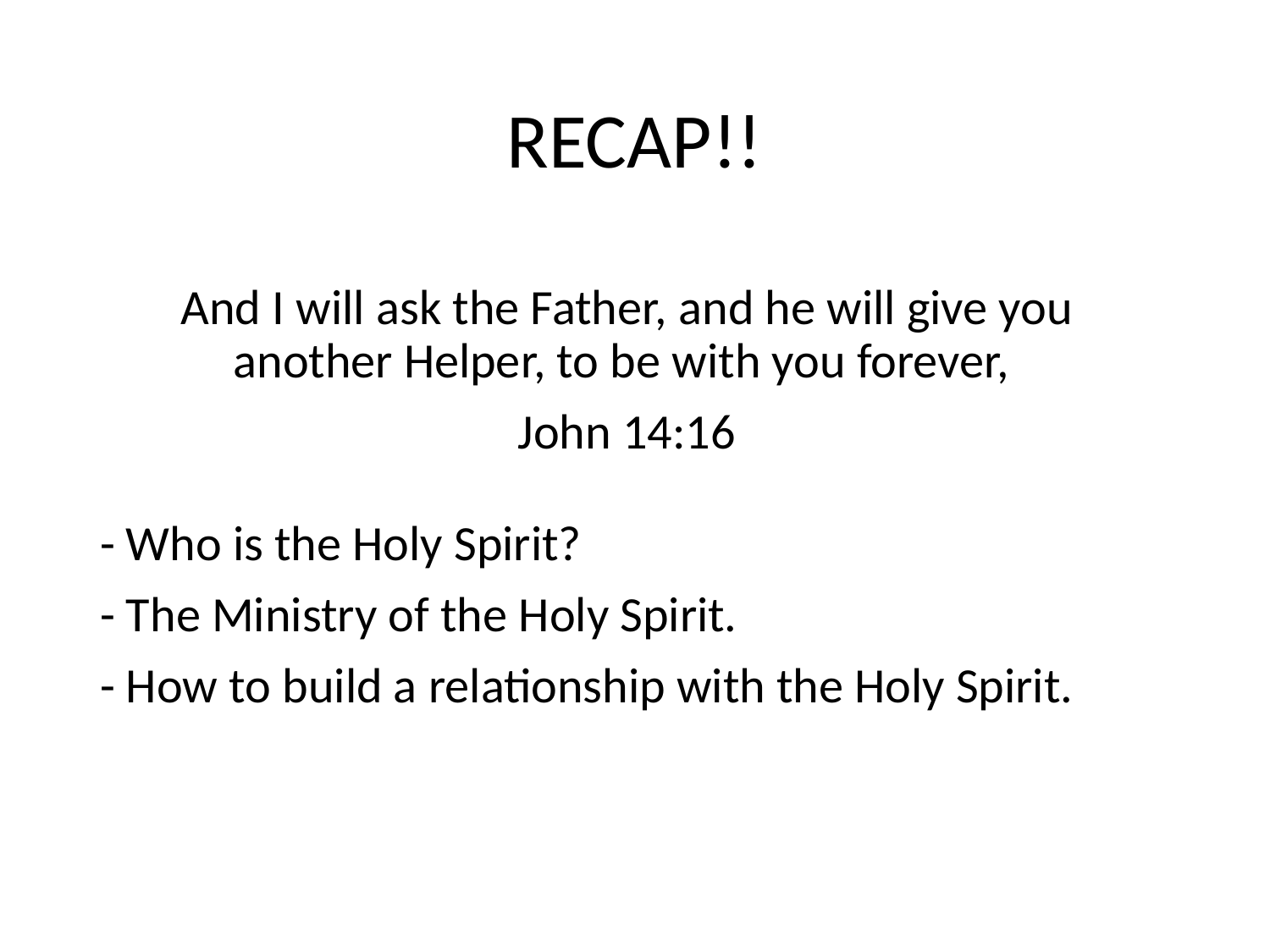

# RECAP!!
And I will ask the Father, and he will give you another Helper, to be with you forever,
John 14:16
- Who is the Holy Spirit?
- The Ministry of the Holy Spirit.
- How to build a relationship with the Holy Spirit.